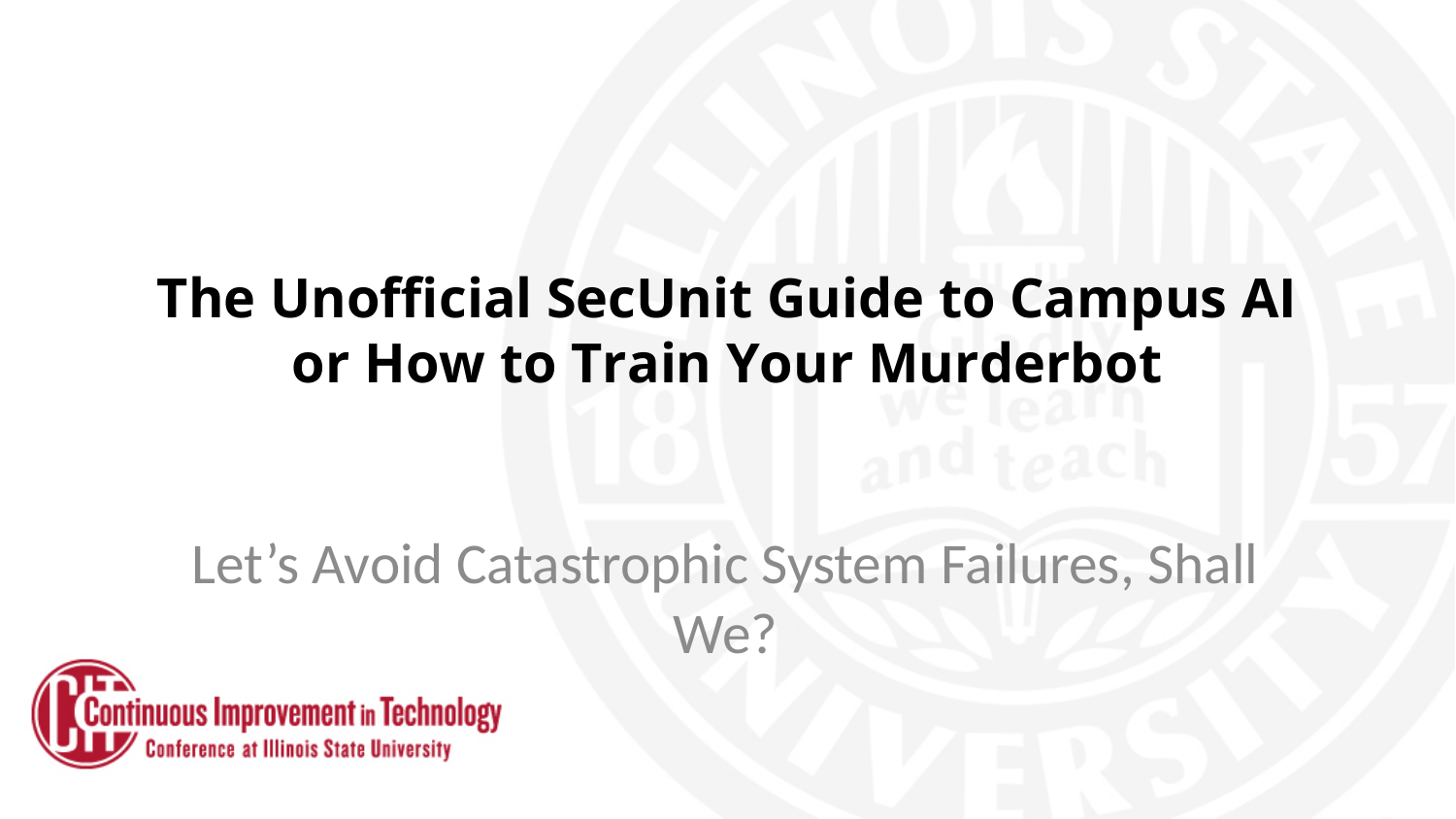

# The Unofficial SecUnit Guide to Campus AI or How to Train Your Murderbot
Let’s Avoid Catastrophic System Failures, Shall We?